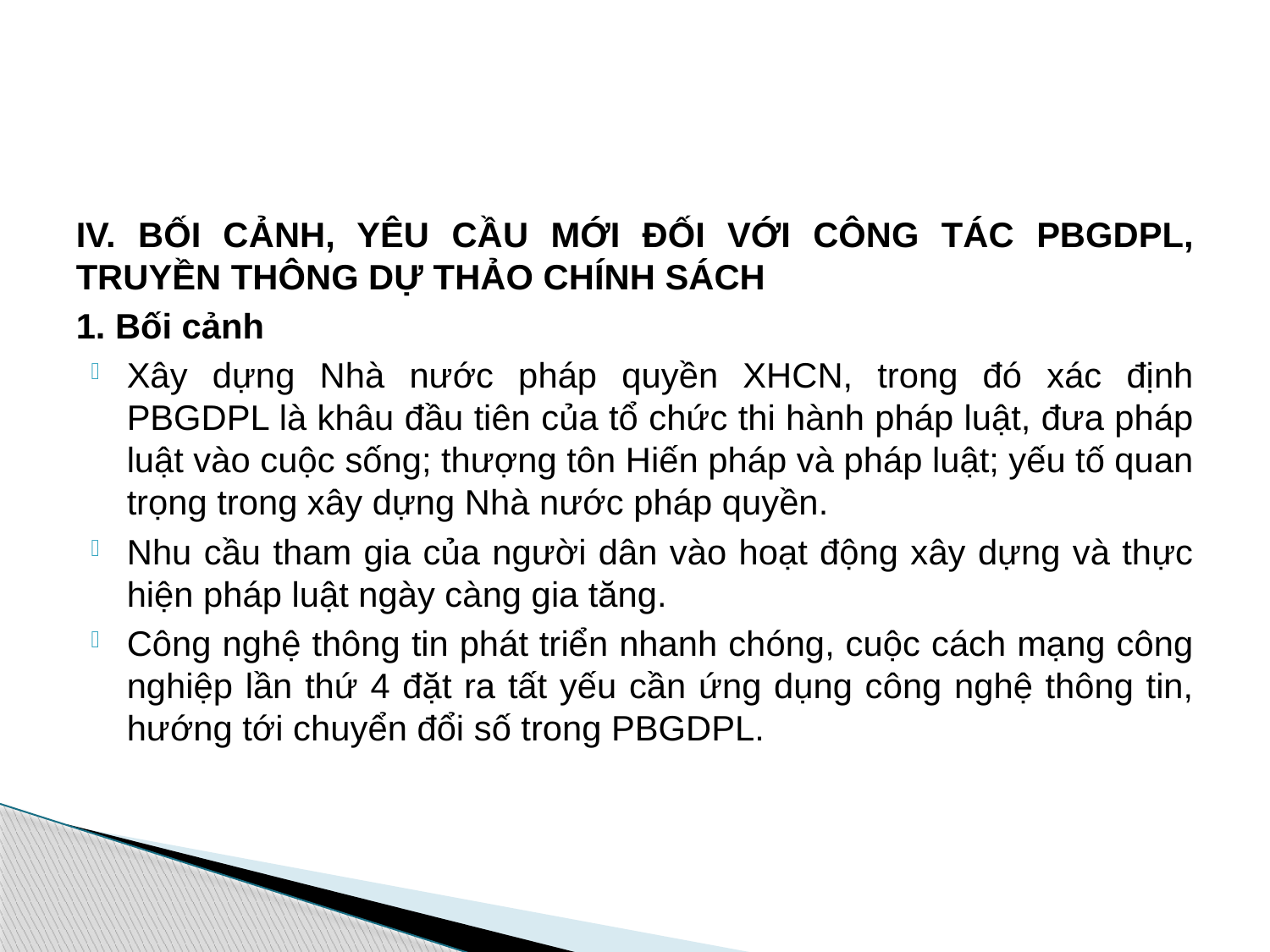

#
IV. BỐI CẢNH, YÊU CẦU MỚI ĐỐI VỚI CÔNG TÁC PBGDPL, TRUYỀN THÔNG DỰ THẢO CHÍNH SÁCH
1. Bối cảnh
Xây dựng Nhà nước pháp quyền XHCN, trong đó xác định PBGDPL là khâu đầu tiên của tổ chức thi hành pháp luật, đưa pháp luật vào cuộc sống; thượng tôn Hiến pháp và pháp luật; yếu tố quan trọng trong xây dựng Nhà nước pháp quyền.
Nhu cầu tham gia của người dân vào hoạt động xây dựng và thực hiện pháp luật ngày càng gia tăng.
Công nghệ thông tin phát triển nhanh chóng, cuộc cách mạng công nghiệp lần thứ 4 đặt ra tất yếu cần ứng dụng công nghệ thông tin, hướng tới chuyển đổi số trong PBGDPL.